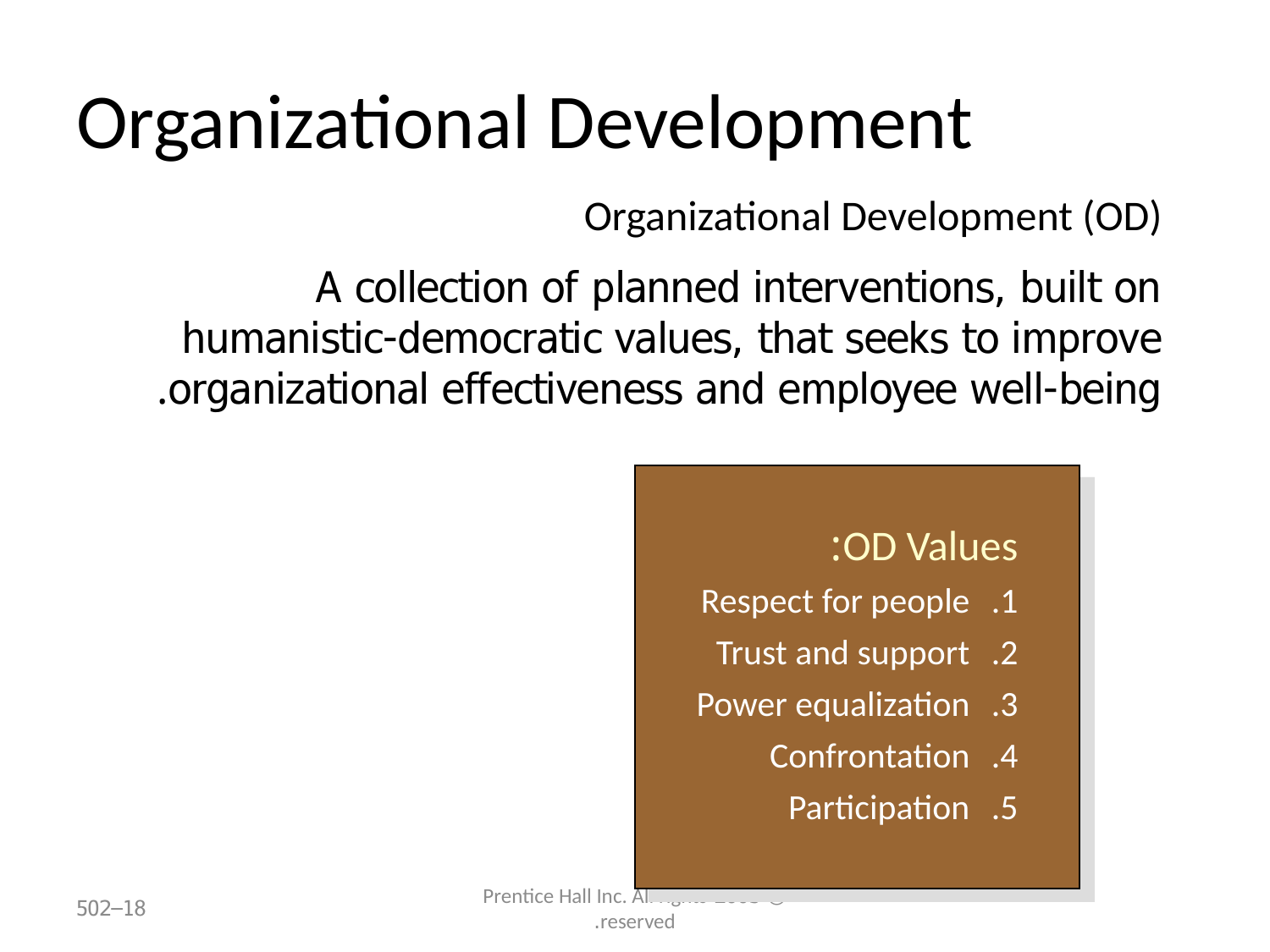

# Organizational Development
Organizational Development (OD)
A collection of planned interventions, built on humanistic-democratic values, that seeks to improve organizational effectiveness and employee well-being.
OD Values:
Respect for people
Trust and support
Power equalization
Confrontation
Participation
18–502
© 2005 Prentice Hall Inc. All rights reserved.